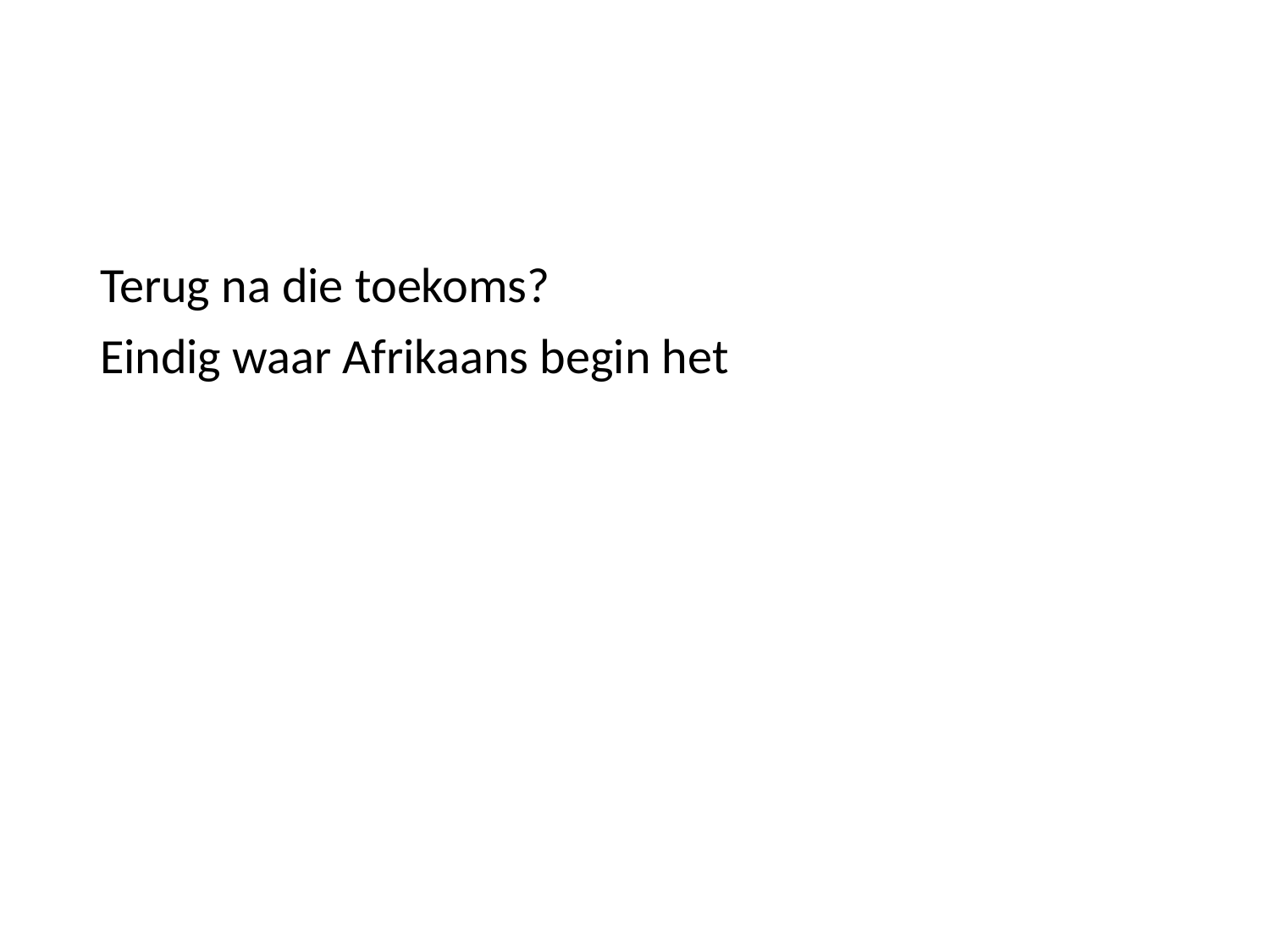

#
Terug na die toekoms?
Eindig waar Afrikaans begin het